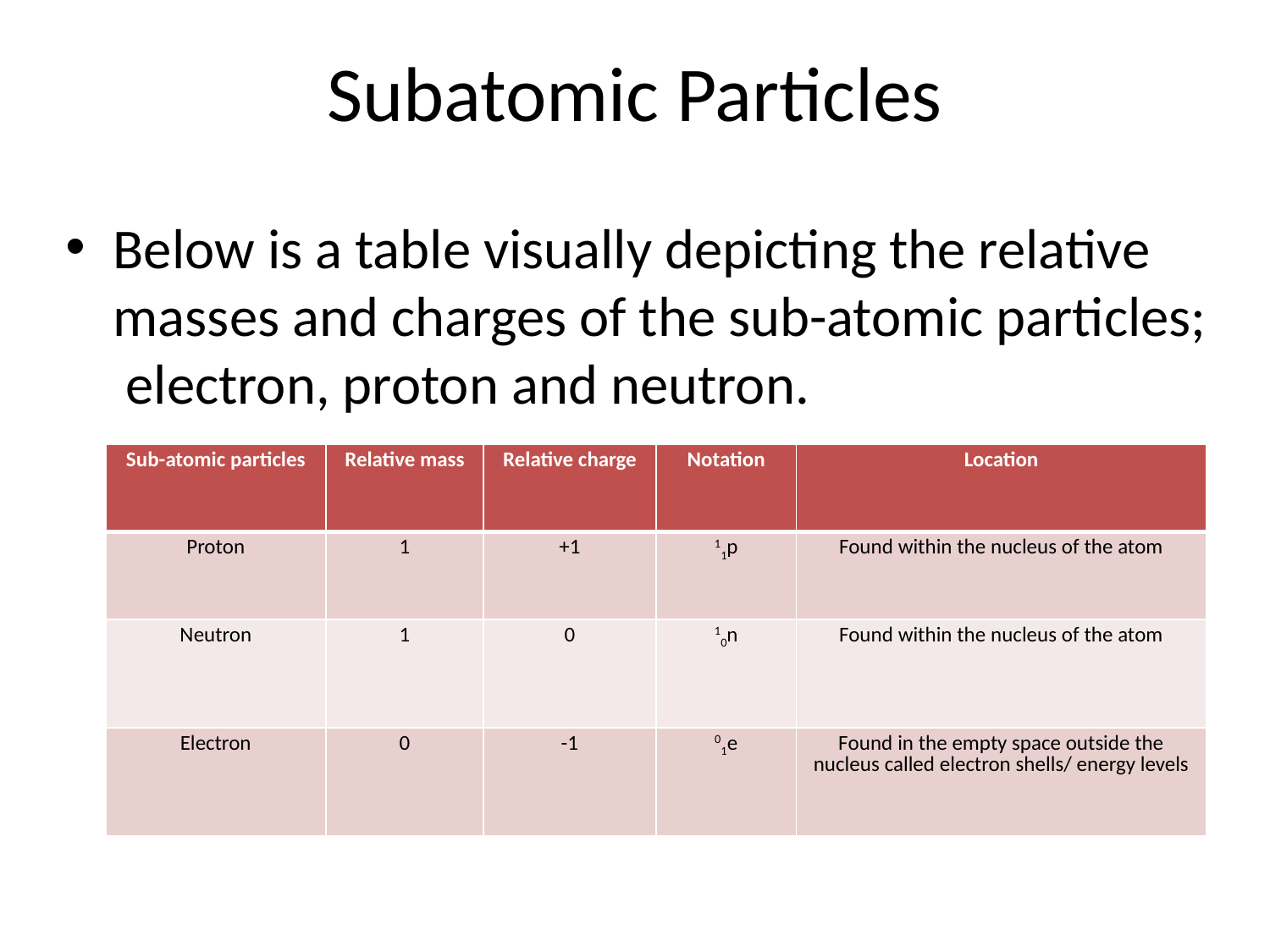

Subatomic Particles

Below is a table visually depicting the relative masses and charges of the sub-atomic particles;  electron, proton and neutron.

| Sub-atomic particles | Relative mass | Relative charge | Notation | Location |
| --- | --- | --- | --- | --- |
| Proton | 1 | +1 | 11p | Found within the nucleus of the atom |
| Neutron | 1 | 0 | 10n | Found within the nucleus of the atom |
| Electron | 0 | -1 | 01e | Found in the empty space outside the nucleus called electron shells/ energy levels |